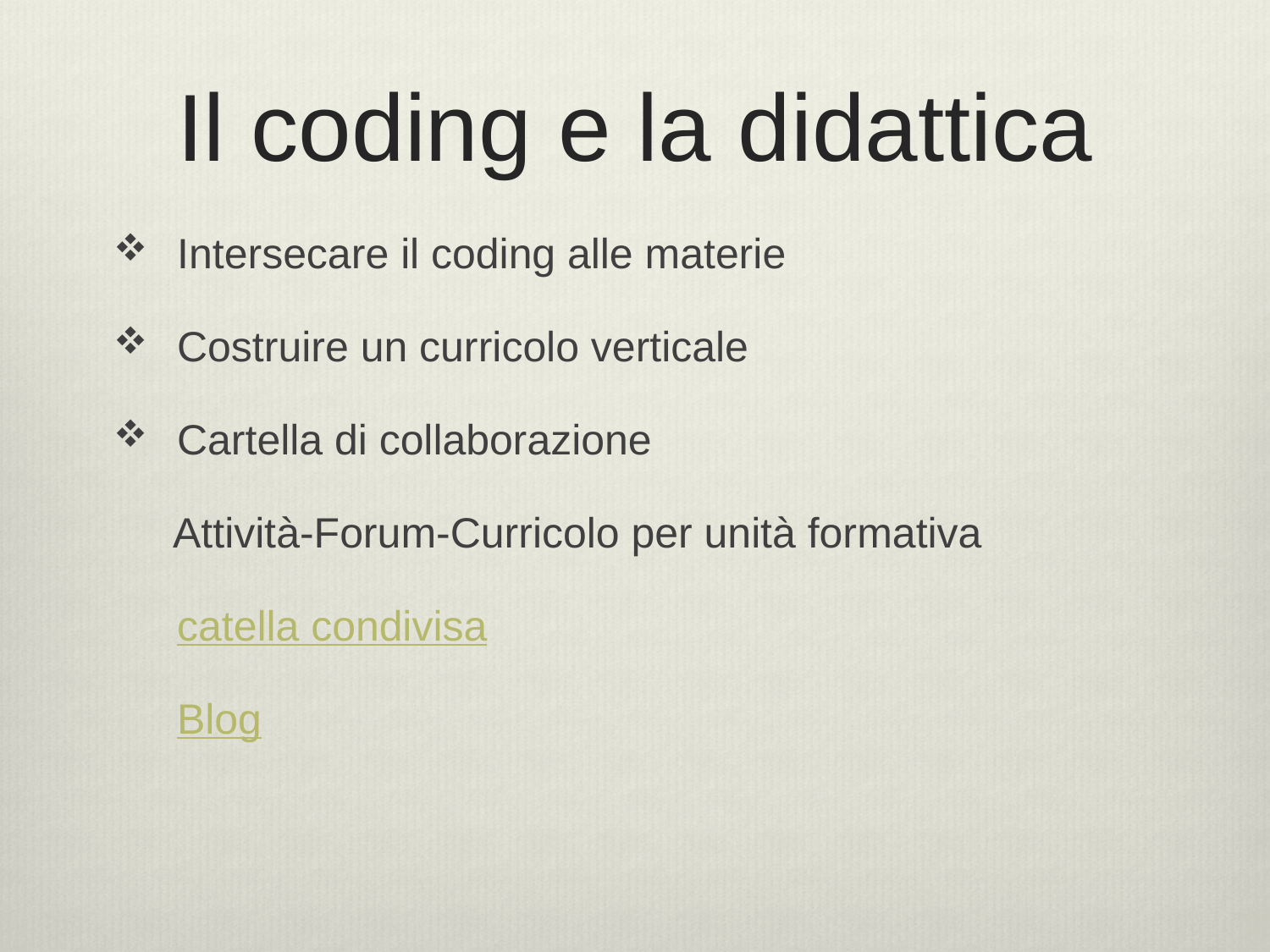

# Il coding e la didattica
Intersecare il coding alle materie
Costruire un curricolo verticale
Cartella di collaborazione
     Attività-Forum-Curricolo per unità formativa
	catella condivisa
	Blog